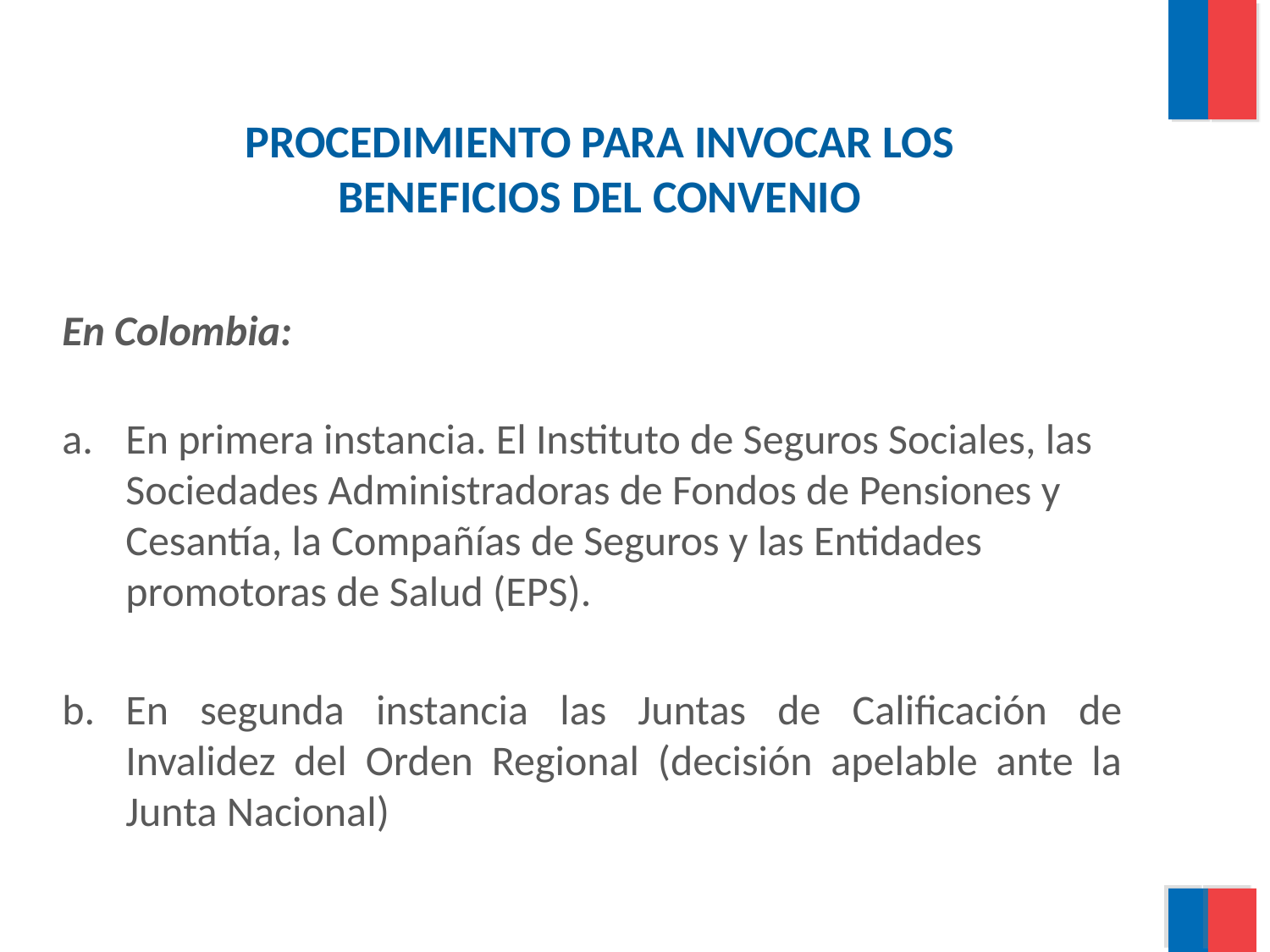

PROCEDIMIENTO PARA INVOCAR LOS BENEFICIOS DEL CONVENIO

En Colombia:

En primera instancia. El Instituto de Seguros Sociales, las Sociedades Administradoras de Fondos de Pensiones y Cesantía, la Compañías de Seguros y las Entidades promotoras de Salud (EPS).

En segunda instancia las Juntas de Calificación de Invalidez del Orden Regional (decisión apelable ante la Junta Nacional)